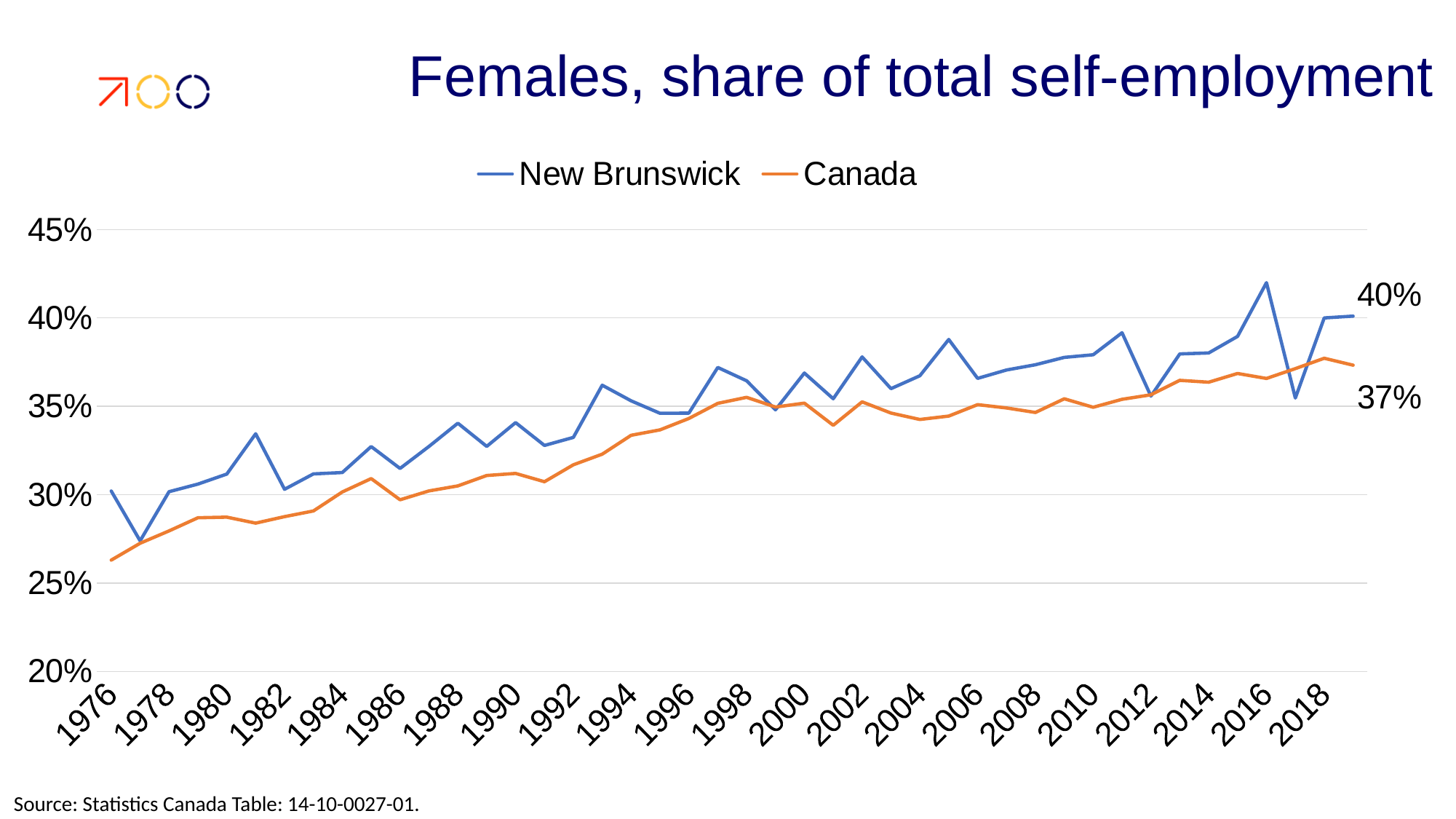

# Females, share of total self-employment

### Chart

| Category | New Brunswick | Canada |
|---|---|---|
| 1976 | 0.3020408163265306 | 0.2629535864978903 |
| 1977 | 0.2738589211618257 | 0.27249442287036274 |
| 1978 | 0.30165289256198347 | 0.27948393224631946 |
| 1979 | 0.3059701492537313 | 0.28693289046576587 |
| 1980 | 0.3116438356164383 | 0.28725432678204754 |
| 1981 | 0.33445945945945943 | 0.2838899803536346 |
| 1982 | 0.30303030303030304 | 0.2875539374325782 |
| 1983 | 0.3117283950617284 | 0.2907594608605495 |
| 1984 | 0.3125 | 0.30152258393323567 |
| 1985 | 0.32721712538226294 | 0.3090755999278282 |
| 1986 | 0.3148148148148148 | 0.29708350944991246 |
| 1987 | 0.32727272727272727 | 0.30210111235359893 |
| 1988 | 0.3404255319148936 | 0.30494335155853675 |
| 1989 | 0.3273273273273274 | 0.3108370827084375 |
| 1990 | 0.34078212290502796 | 0.3119895459000327 |
| 1991 | 0.32786885245901637 | 0.3073108977740268 |
| 1992 | 0.3324175824175824 | 0.3168871595330739 |
| 1993 | 0.36193029490616624 | 0.3229078613693998 |
| 1994 | 0.353099730458221 | 0.33359625338920385 |
| 1995 | 0.34605597964376594 | 0.3366617061110844 |
| 1996 | 0.34615384615384615 | 0.3431002759889604 |
| 1997 | 0.37199124726477023 | 0.35168117426181944 |
| 1998 | 0.3644444444444444 | 0.3550712628438847 |
| 1999 | 0.3480278422273782 | 0.3495678531929709 |
| 2000 | 0.3688118811881188 | 0.351784964300714 |
| 2001 | 0.35427135678391963 | 0.3392598445937047 |
| 2002 | 0.3779342723004695 | 0.3525210807090001 |
| 2003 | 0.36000000000000004 | 0.34617138592927327 |
| 2004 | 0.3672985781990521 | 0.3425499857474448 |
| 2005 | 0.3878048780487805 | 0.3444713735150383 |
| 2006 | 0.3657957244655582 | 0.35094656122693507 |
| 2007 | 0.3705463182897862 | 0.34907257754175325 |
| 2008 | 0.37352245862884165 | 0.3465036416468546 |
| 2009 | 0.37767220902612825 | 0.35425176383215745 |
| 2010 | 0.37915742793791574 | 0.3494685810180869 |
| 2011 | 0.3916083916083916 | 0.35396634615384615 |
| 2012 | 0.3557692307692308 | 0.3565106986818029 |
| 2013 | 0.3796526054590571 | 0.3646951107855704 |
| 2014 | 0.38018433179723504 | 0.3636296921439841 |
| 2015 | 0.3895486935866983 | 0.3685774331473295 |
| 2016 | 0.419953596287703 | 0.3657435823374373 |
| 2017 | 0.35467980295566504 | 0.3713125267208209 |
| 2018 | 0.4 | 0.3771935957491436 |
| 2019 | 0.40102827763496146 | 0.37327315947221557 |
Source: Statistics Canada Table: 14-10-0027-01.